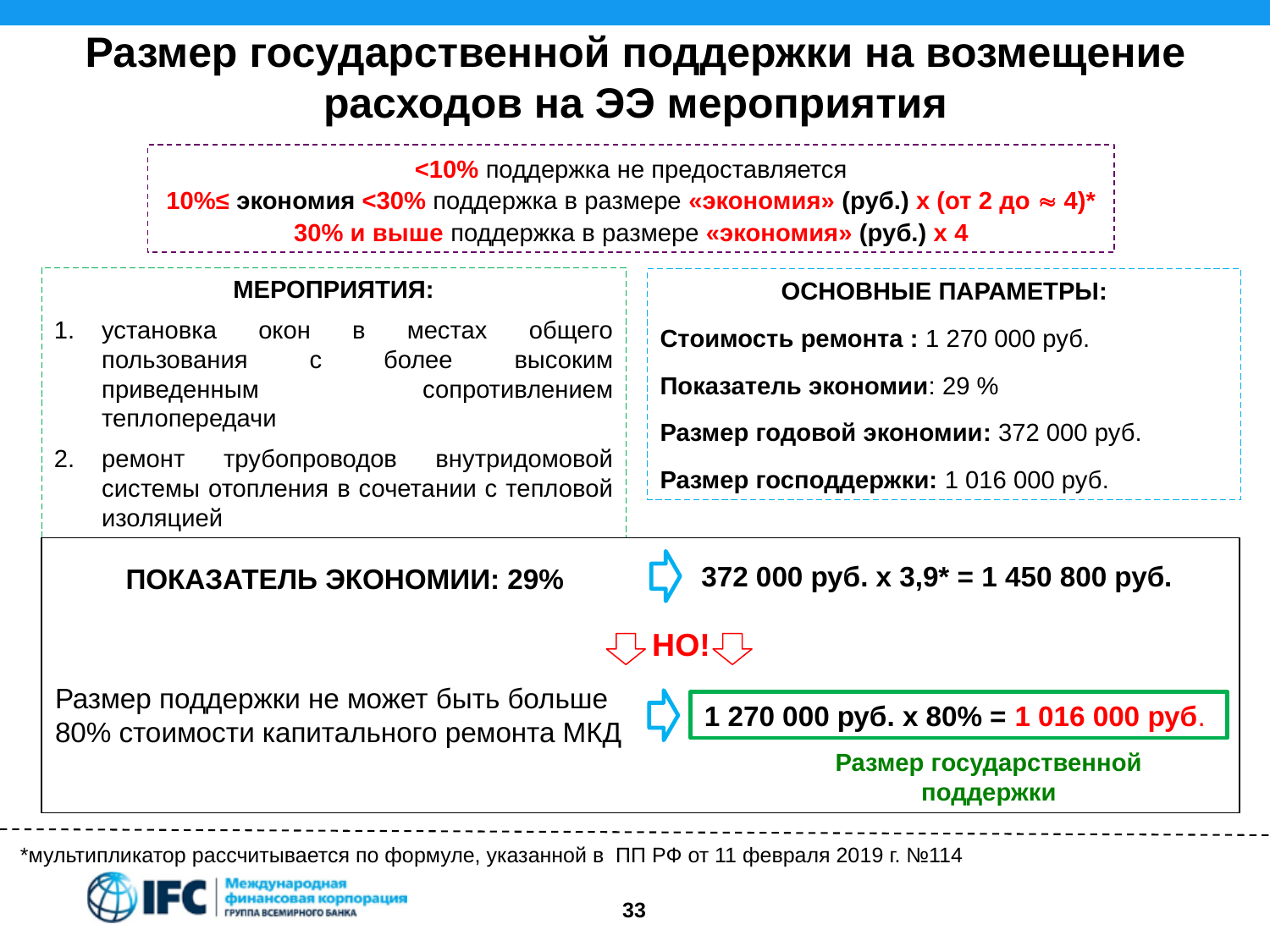

Размер государственной поддержки на возмещение расходов на ЭЭ мероприятия
<10% поддержка не предоставляется
10%≤ экономия <30% поддержка в размере «экономия» (руб.) х (от 2 до ≈ 4)*
30% и выше поддержка в размере «экономия» (руб.) х 4
МЕРОПРИЯТИЯ:
установка окон в местах общего пользования с более высоким приведенным сопротивлением теплопередачи
ремонт трубопроводов внутридомовой системы отопления в сочетании с тепловой изоляцией
ОСНОВНЫЕ ПАРАМЕТРЫ:
Стоимость ремонта : 1 270 000 руб.
Показатель экономии: 29 %
Размер годовой экономии: 372 000 руб.
Размер господдержки: 1 016 000 руб.
372 000 руб. х 3,9* = 1 450 800 руб.

ПОКАЗАТЕЛЬ ЭКОНОМИИ: 29%

НО!

Размер поддержки не может быть больше 80% стоимости капитального ремонта МКД
1 270 000 руб. х 80% = 1 016 000 руб.

Размер государственной поддержки
*мультипликатор рассчитывается по формуле, указанной в  ПП РФ от 11 февраля 2019 г. №114